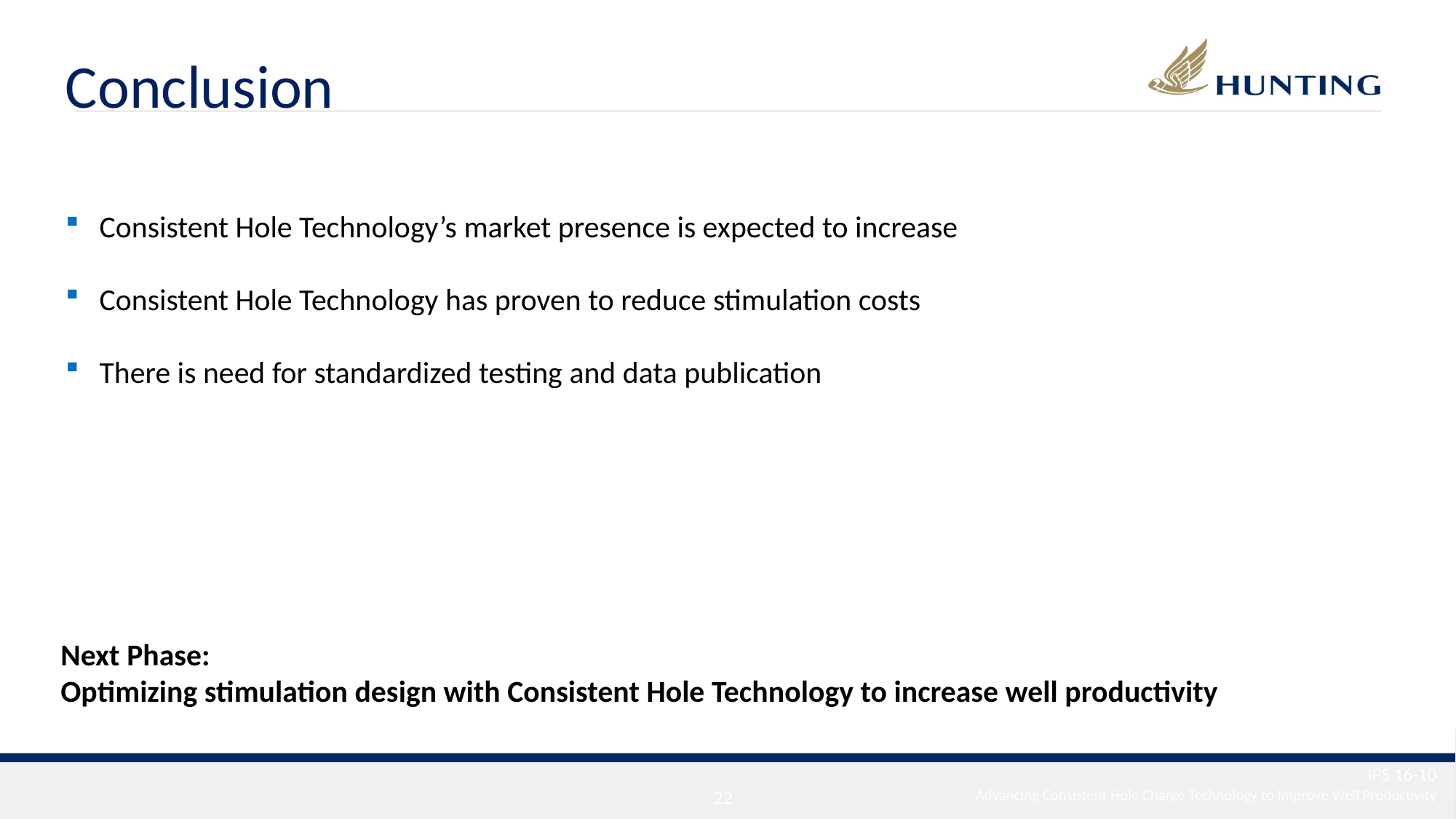

Conclusion
Consistent Hole Technology’s market presence is expected to increase

Consistent Hole Technology has proven to reduce stimulation costs

There is need for standardized testing and data publication

Next Phase:
Optimizing stimulation design with Consistent Hole Technology to increase well productivity
IPS 16-10
22
Advancing Consistent Hole Charge Technology to Improve Well Productivity